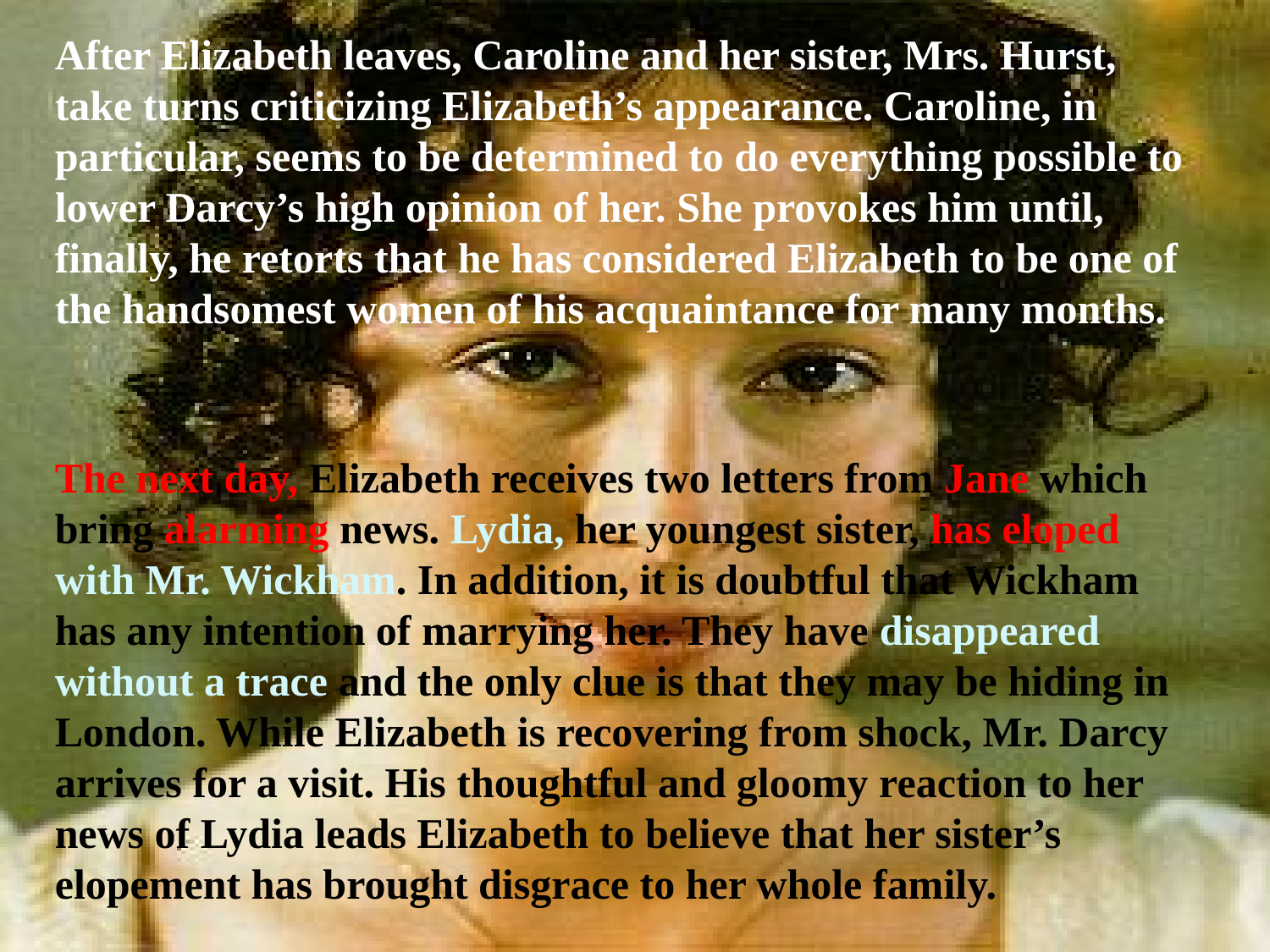

After Elizabeth leaves, Caroline and her sister, Mrs. Hurst, take turns criticizing Elizabeth’s appearance. Caroline, in particular, seems to be determined to do everything possible to lower Darcy’s high opinion of her. She provokes him until, finally, he retorts that he has considered Elizabeth to be one of the handsomest women of his acquaintance for many months.
The next day, Elizabeth receives two letters from Jane which bring alarming news. Lydia, her youngest sister, has eloped with Mr. Wickham. In addition, it is doubtful that Wickham has any intention of marrying her. They have disappeared without a trace and the only clue is that they may be hiding in London. While Elizabeth is recovering from shock, Mr. Darcy arrives for a visit. His thoughtful and gloomy reaction to her news of Lydia leads Elizabeth to believe that her sister’s elopement has brought disgrace to her whole family.